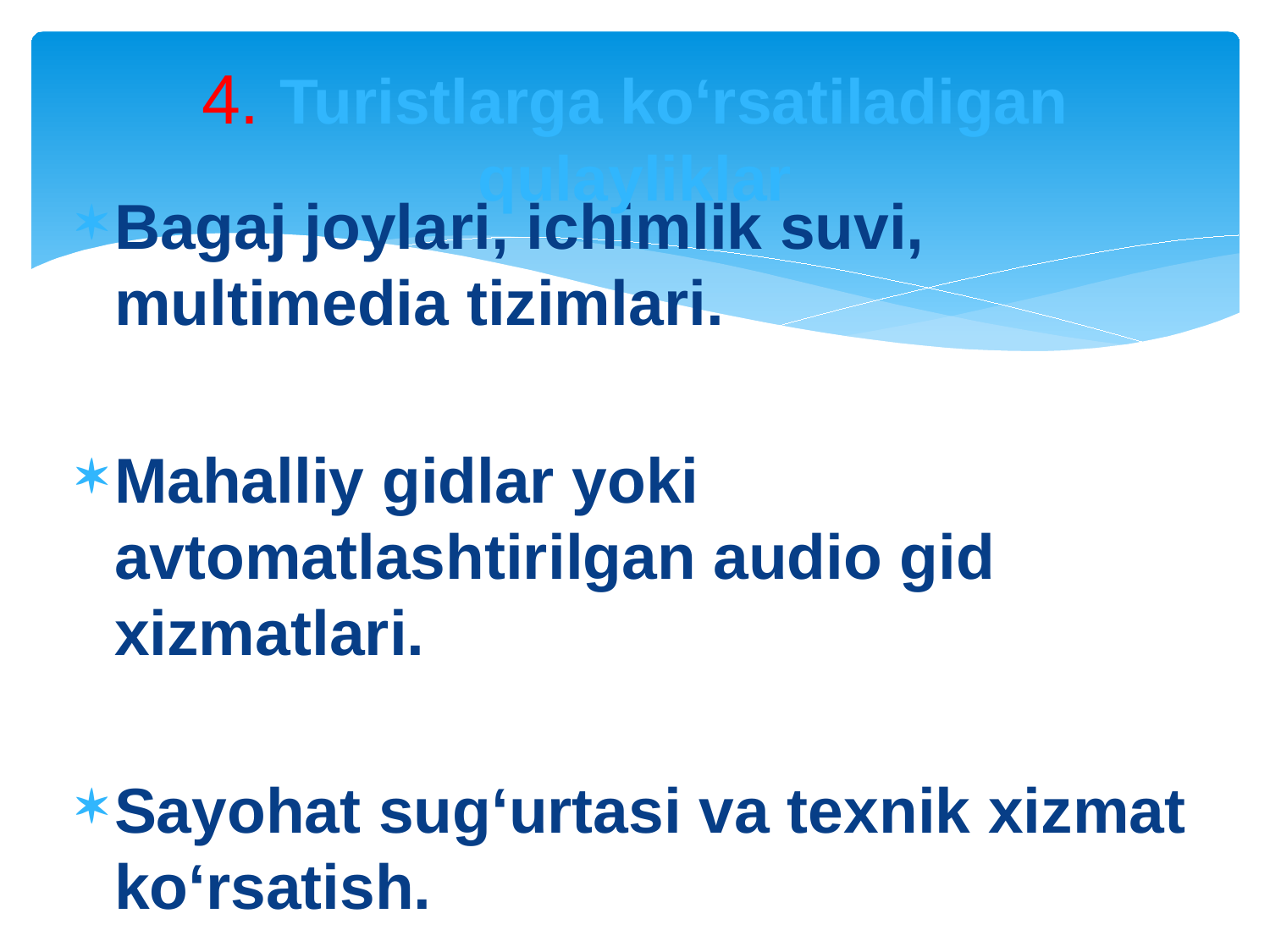

# 4. Turistlarga ko‘rsatiladigan qulayliklar
Bagaj joylari, ichimlik suvi, multimedia tizimlari.

Mahalliy gidlar yoki avtomatlashtirilgan audio gid xizmatlari.

Sayohat sug‘urtasi va texnik xizmat ko‘rsatish.